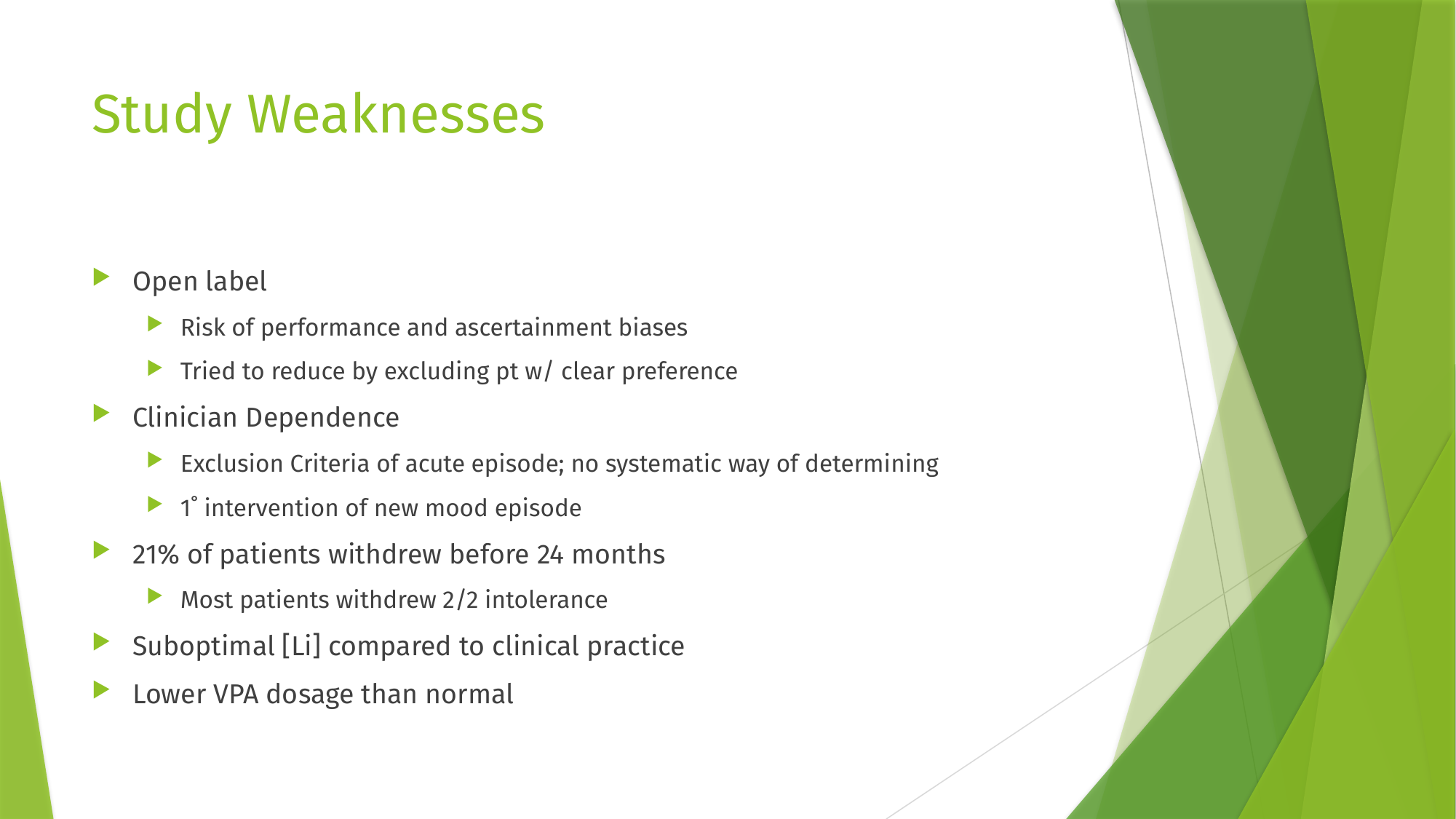

# Study Weaknesses
Open label
Risk of performance and ascertainment biases
Tried to reduce by excluding pt w/ clear preference
Clinician Dependence
Exclusion Criteria of acute episode; no systematic way of determining
1˚ intervention of new mood episode
21% of patients withdrew before 24 months
Most patients withdrew 2/2 intolerance
Suboptimal [Li] compared to clinical practice
Lower VPA dosage than normal